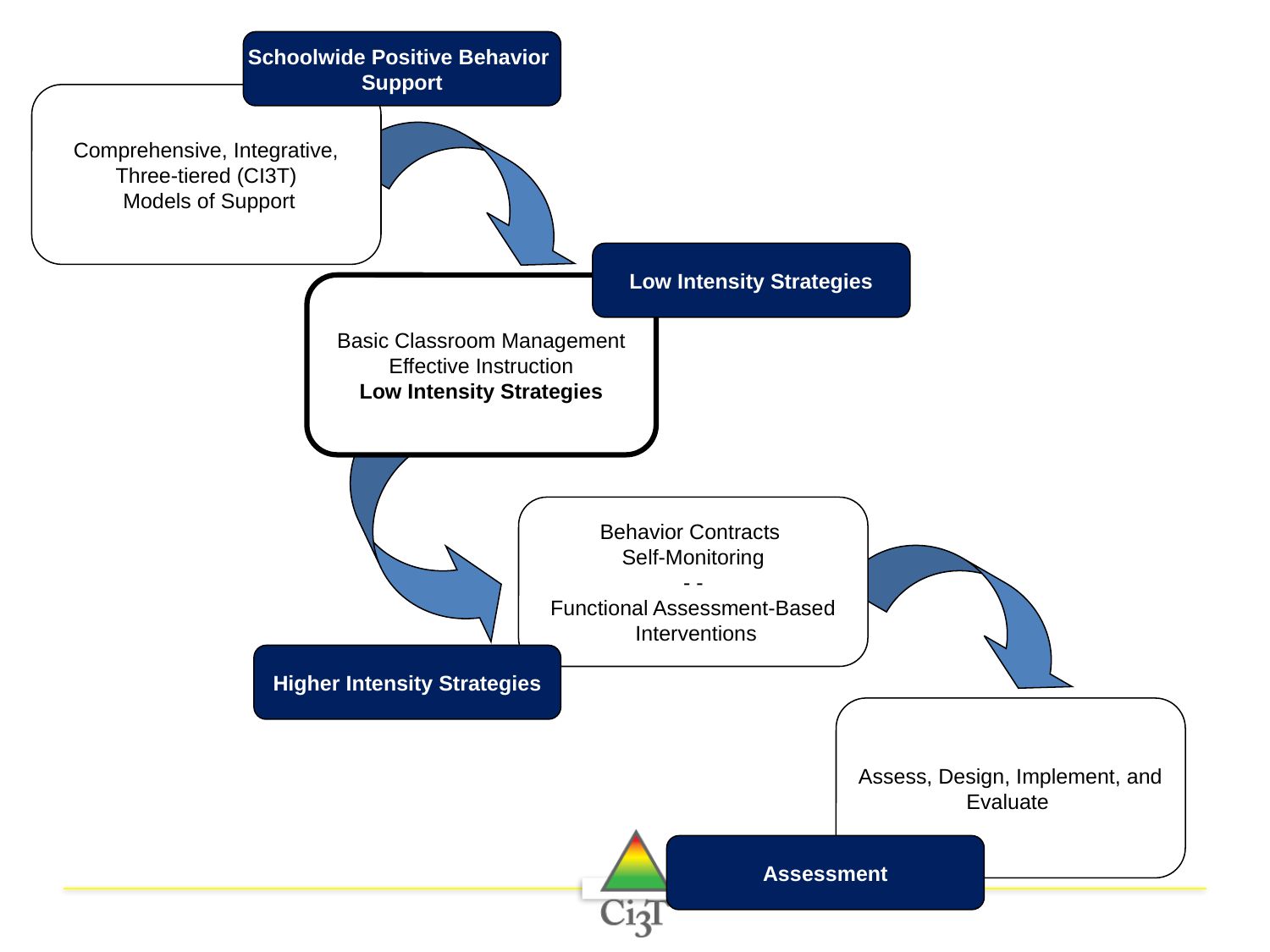

Schoolwide Positive Behavior
Support
Comprehensive, Integrative,
Three-tiered (CI3T)
 Models of Support

Low Intensity Strategies
Basic Classroom Management
Effective Instruction
Low Intensity Strategies

Behavior Contracts
Self-Monitoring
- -
Functional Assessment-Based
 Interventions

Higher Intensity Strategies
Assess, Design, Implement, and
Evaluate
Assessment